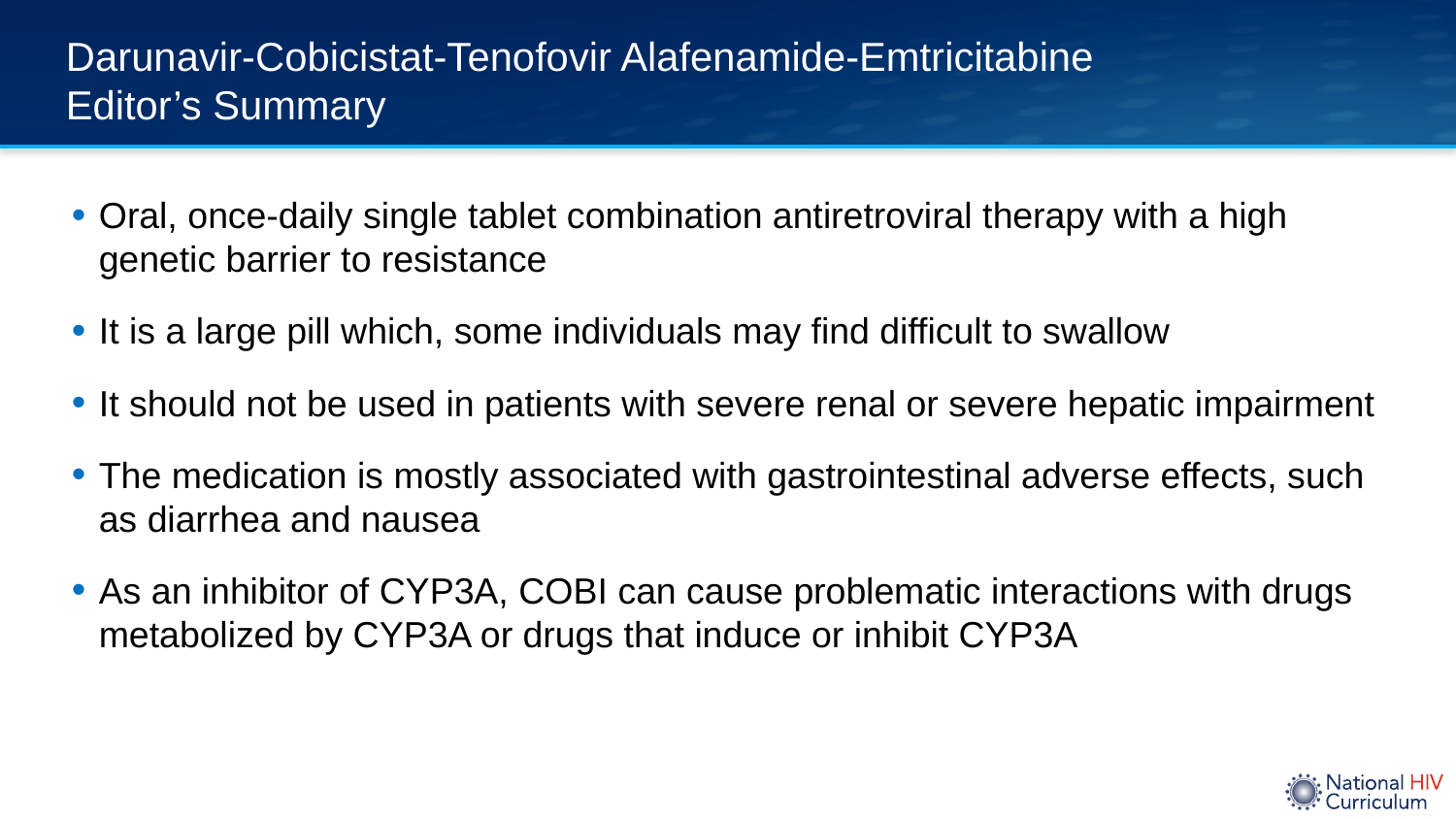

# Darunavir-Cobicistat-Tenofovir Alafenamide-Emtricitabine Editor’s Summary
Oral, once-daily single tablet combination antiretroviral therapy with a high genetic barrier to resistance
It is a large pill which, some individuals may find difficult to swallow
It should not be used in patients with severe renal or severe hepatic impairment
The medication is mostly associated with gastrointestinal adverse effects, such as diarrhea and nausea
As an inhibitor of CYP3A, COBI can cause problematic interactions with drugs metabolized by CYP3A or drugs that induce or inhibit CYP3A